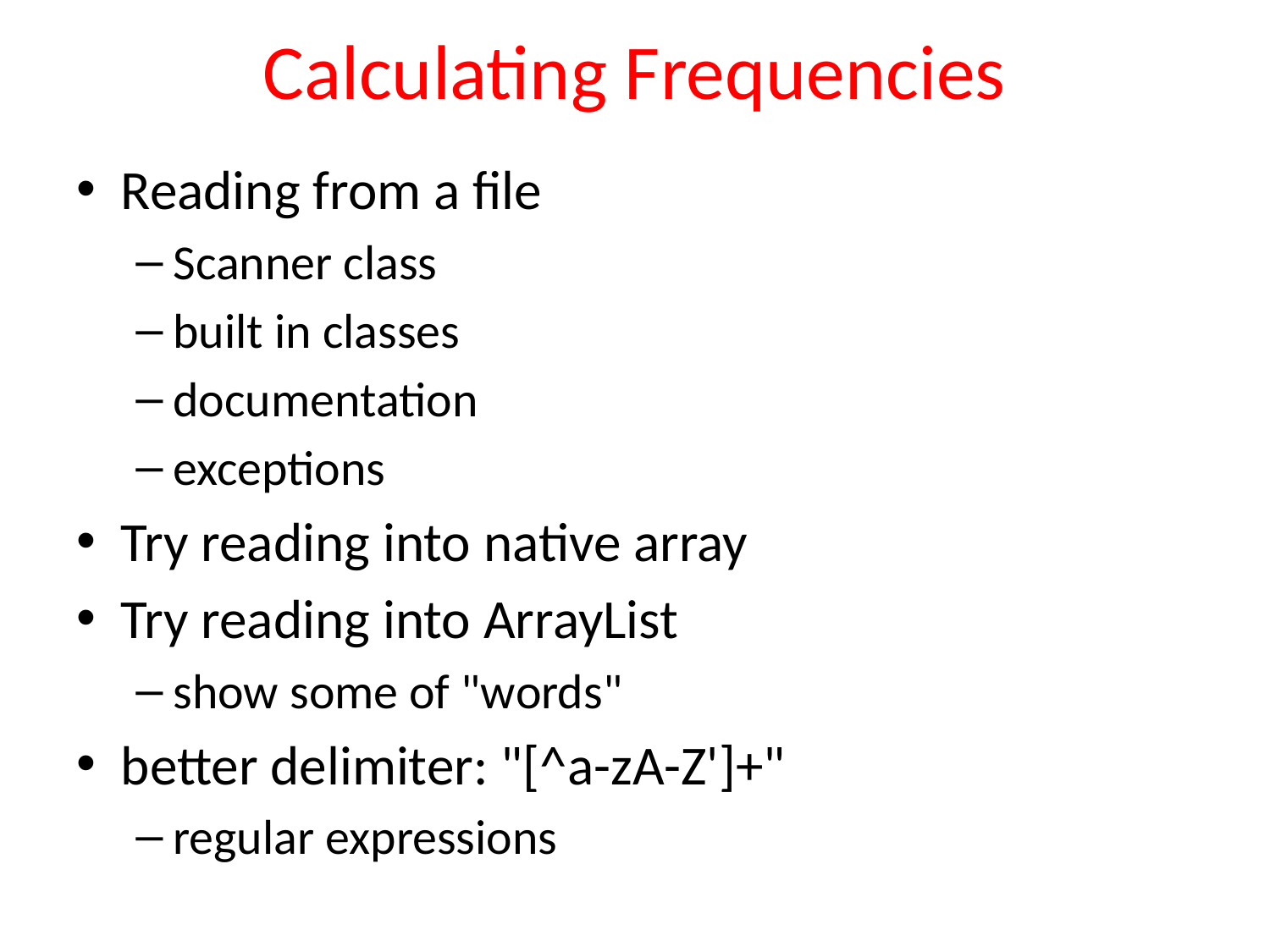

# Calculating Frequencies
Reading from a file
Scanner class
built in classes
documentation
exceptions
Try reading into native array
Try reading into ArrayList
show some of "words"
better delimiter: "[^a-zA-Z']+"
regular expressions